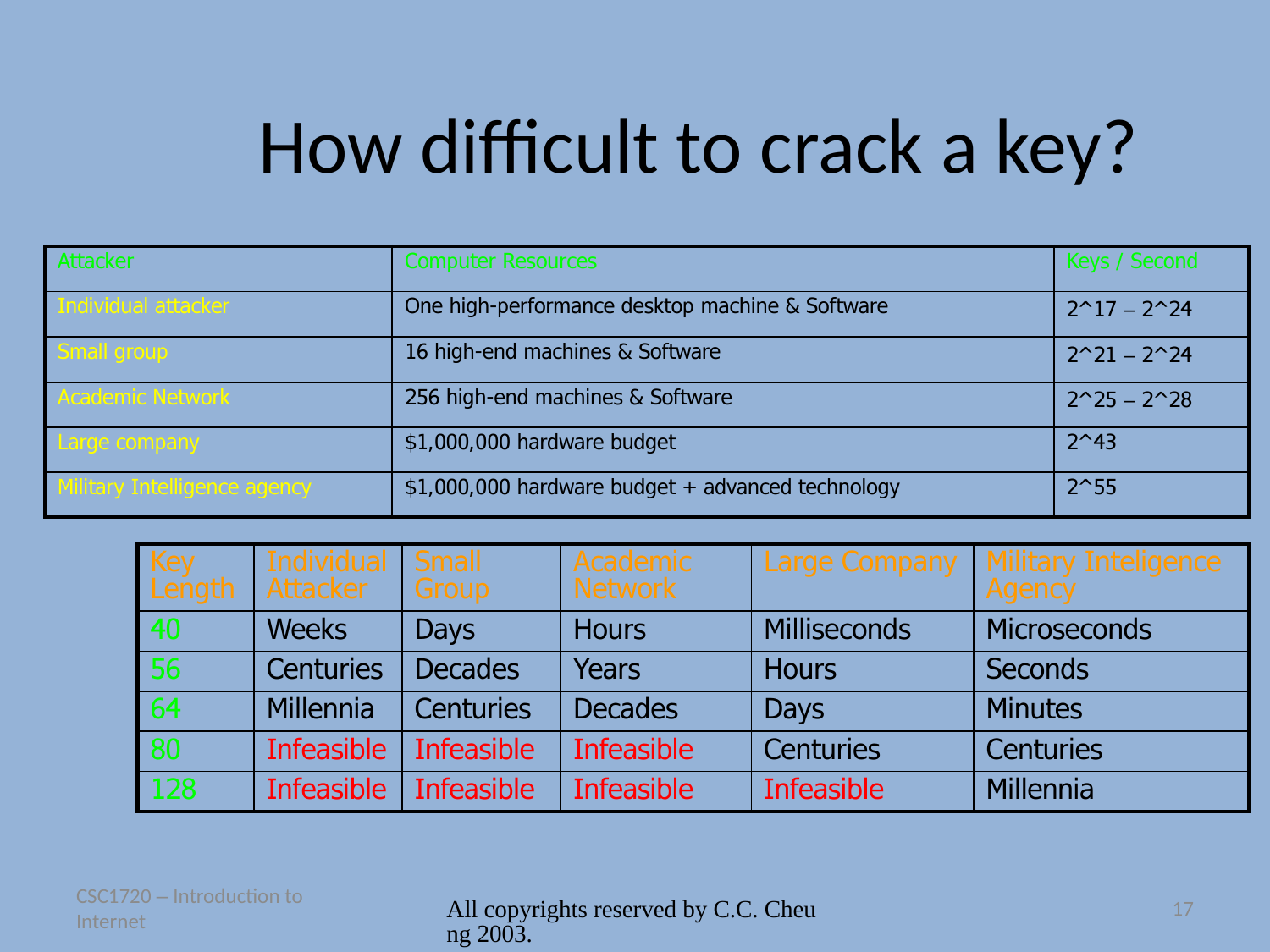

# How difficult to crack a key?
| Attacker | Computer Resources | Keys / Second |
| --- | --- | --- |
| Individual attacker | One high-performance desktop machine & Software | 2^17 – 2^24 |
| Small group | 16 high-end machines & Software | 2^21 – 2^24 |
| Academic Network | 256 high-end machines & Software | 2^25 – 2^28 |
| Large company | $1,000,000 hardware budget | 2^43 |
| Military Intelligence agency | $1,000,000 hardware budget + advanced technology | 2^55 |
| Key Length | Individual Attacker | Small Group | Academic Network | Large Company | Military Inteligence Agency |
| --- | --- | --- | --- | --- | --- |
| 40 | Weeks | Days | Hours | Milliseconds | Microseconds |
| 56 | Centuries | Decades | Years | Hours | Seconds |
| 64 | Millennia | Centuries | Decades | Days | Minutes |
| 80 | Infeasible | Infeasible | Infeasible | Centuries | Centuries |
| 128 | Infeasible | Infeasible | Infeasible | Infeasible | Millennia |
CSC1720 – Introduction to Internet
All copyrights reserved by C.C. Cheung 2003.
17